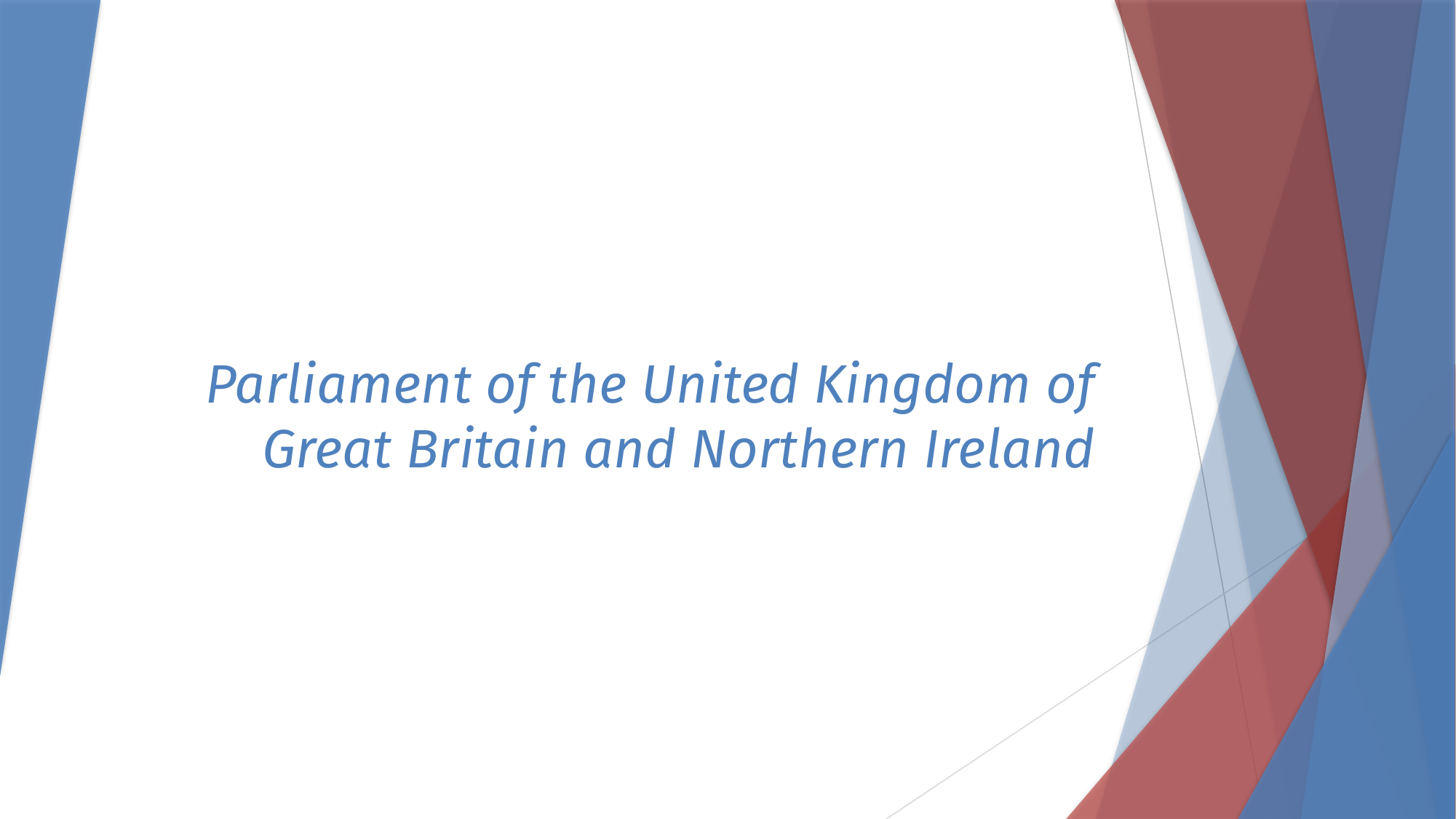

# Parliament of the United Kingdom of Great Britain and Northern Ireland